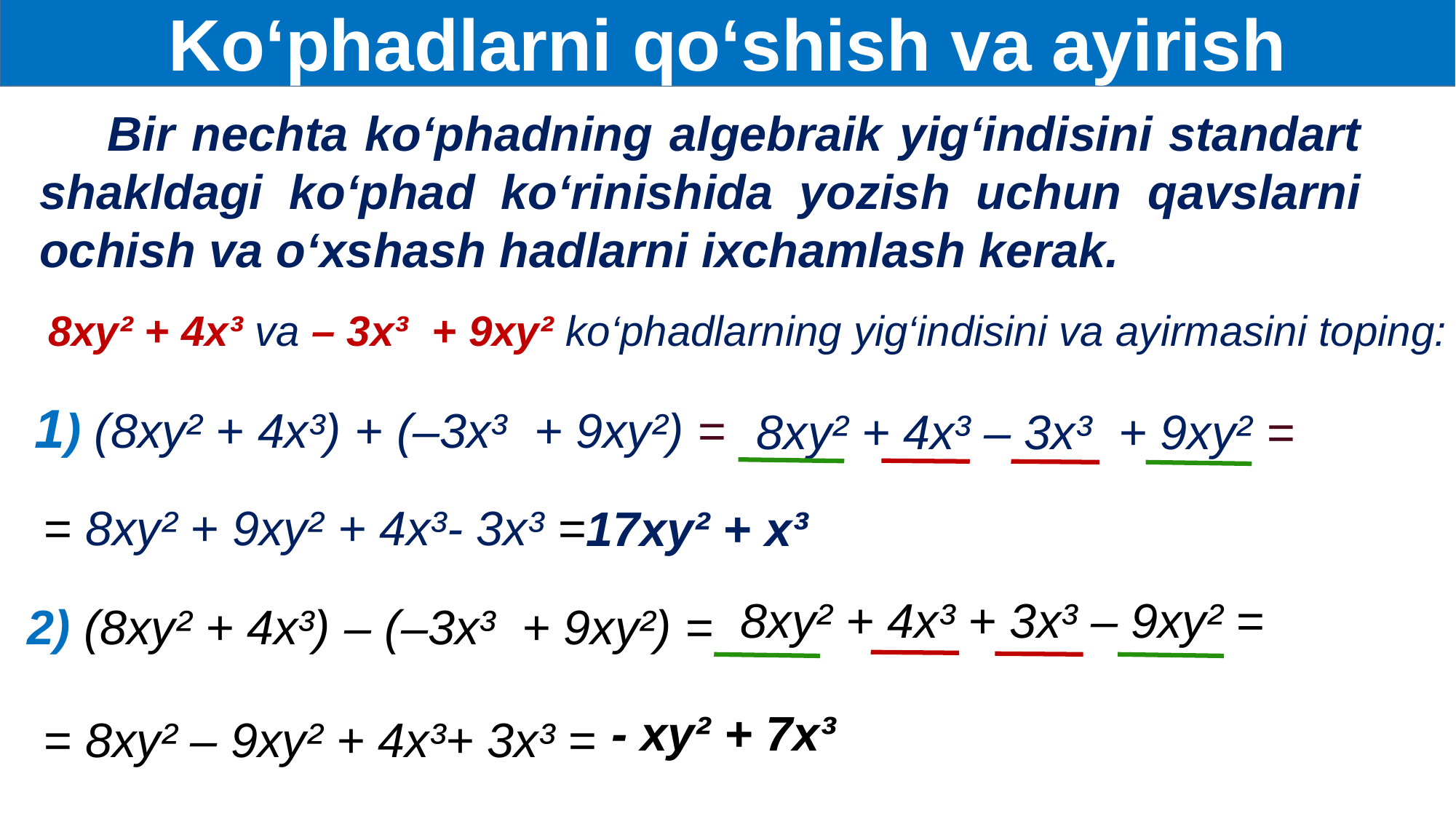

Ko‘phadlarni qo‘shish va ayirish
    Bir nechta ko‘phadning algebraik yig‘indisini standart shakldagi ko‘phad ko‘rinishida yozish uchun qavslarni ochish va o‘xshash hadlarni ixchamlash kerak.
8xy² + 4x³ va – 3x³  + 9xy² ko‘phadlarning yig‘indisini va ayirmasini toping:
1) (8xy² + 4x³) + (–3x³  + 9xy²) =
8xy² + 4x³ – 3x³  + 9xy² =
= 8xy² + 9xy² + 4x³- 3x³ =
17xy² + x³
8xy² + 4x³ + 3x³ – 9xy² =
2) (8xy² + 4x³) – (–3x³  + 9xy²) =
- xy² + 7x³
= 8xy² – 9xy² + 4x³+ 3x³ =